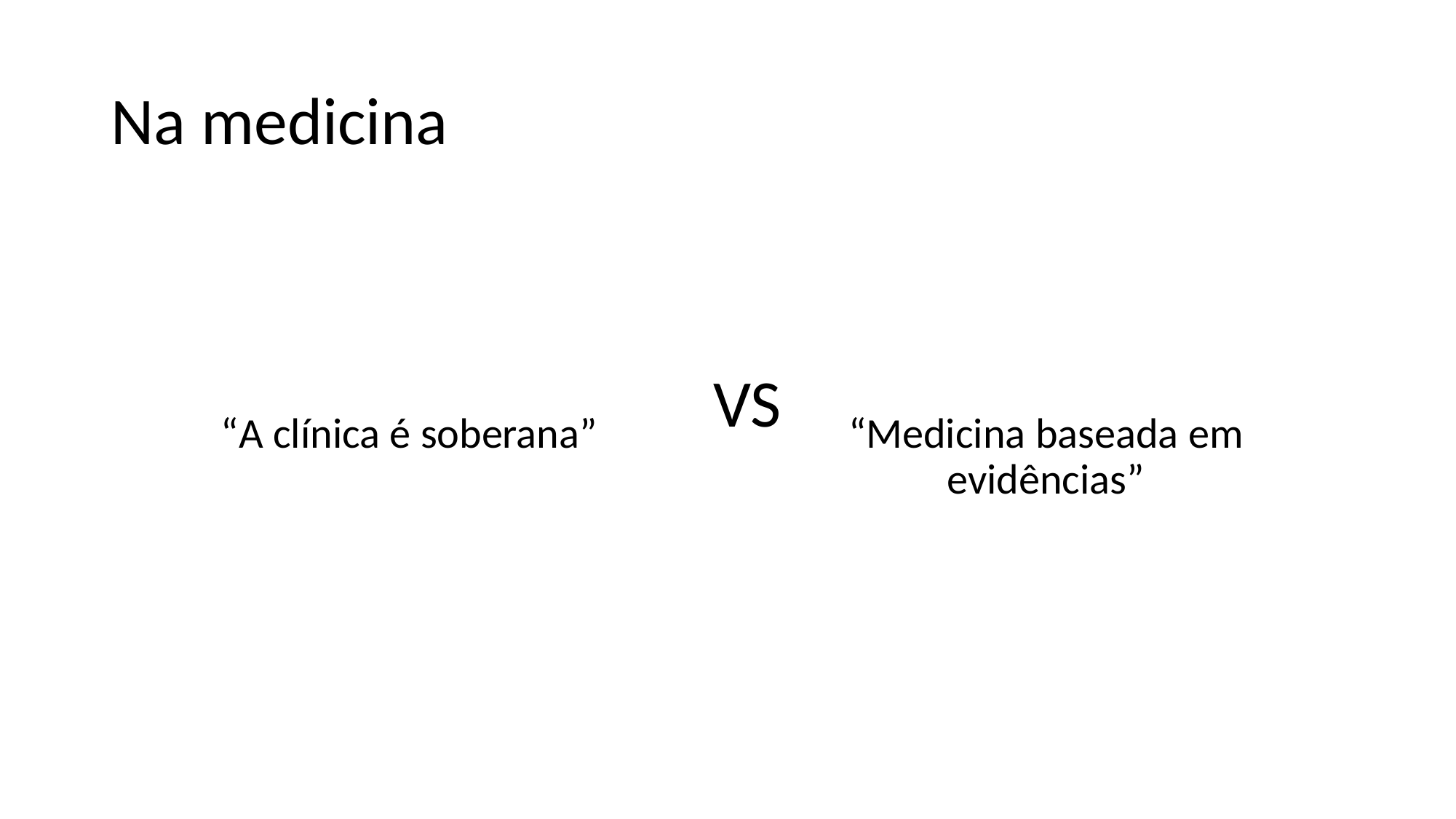

# Na medicina

“A clínica é soberana”

“Medicina baseada em evidências”
VS